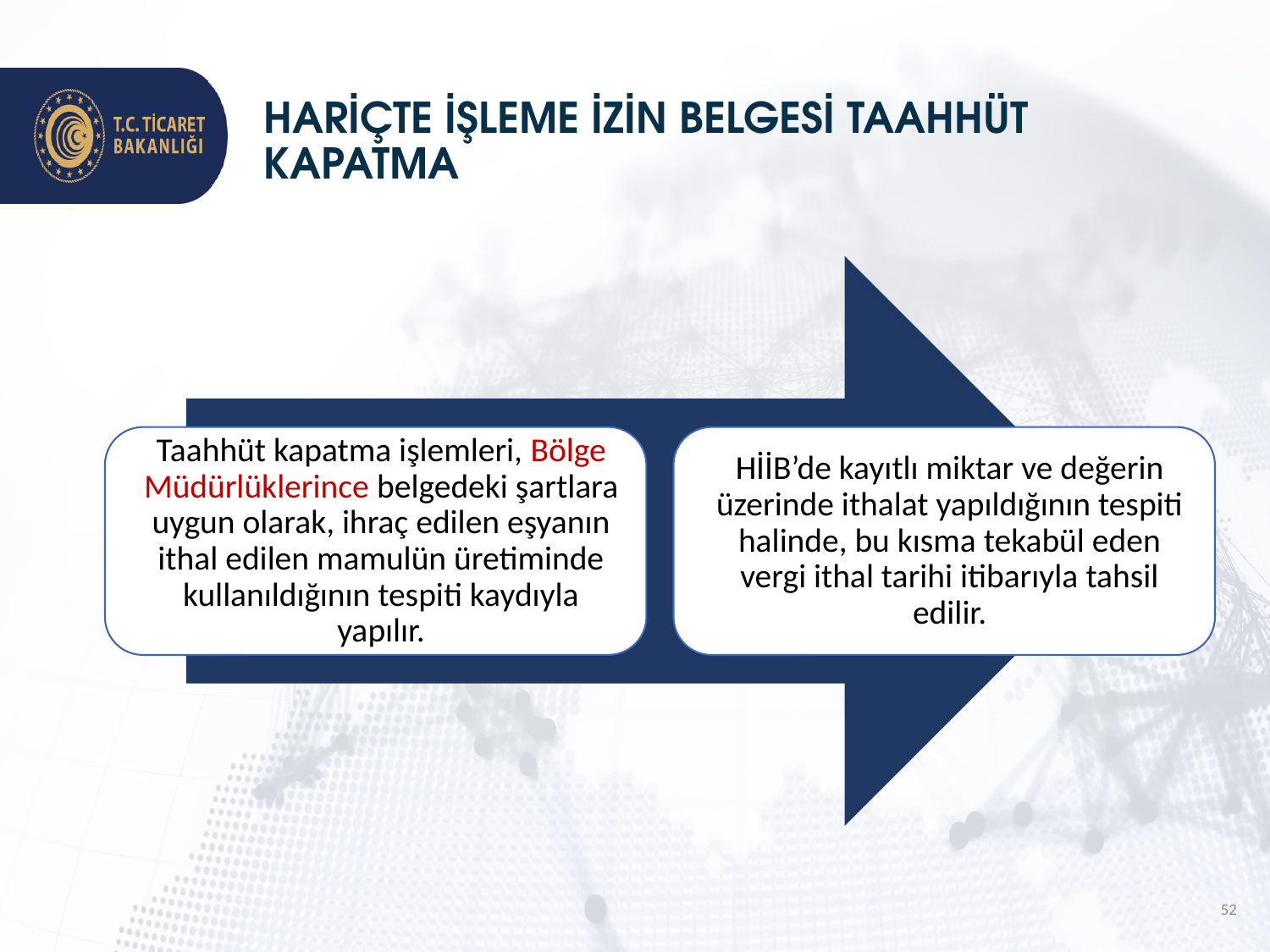

# HARİÇTE İŞLEME İZİN BELGESİ TAAHHÜT KAPATMA
Taahhüt kapatma işlemleri, Bölge Müdürlüklerince belgedeki şartlara uygun olarak, ihraç edilen eşyanın ithal edilen mamulün üretiminde kullanıldığının tespiti kaydıyla yapılır.
HİİB’de kayıtlı miktar ve değerin üzerinde ithalat yapıldığının tespiti halinde, bu kısma tekabül eden vergi ithal tarihi itibarıyla tahsil edilir.
52